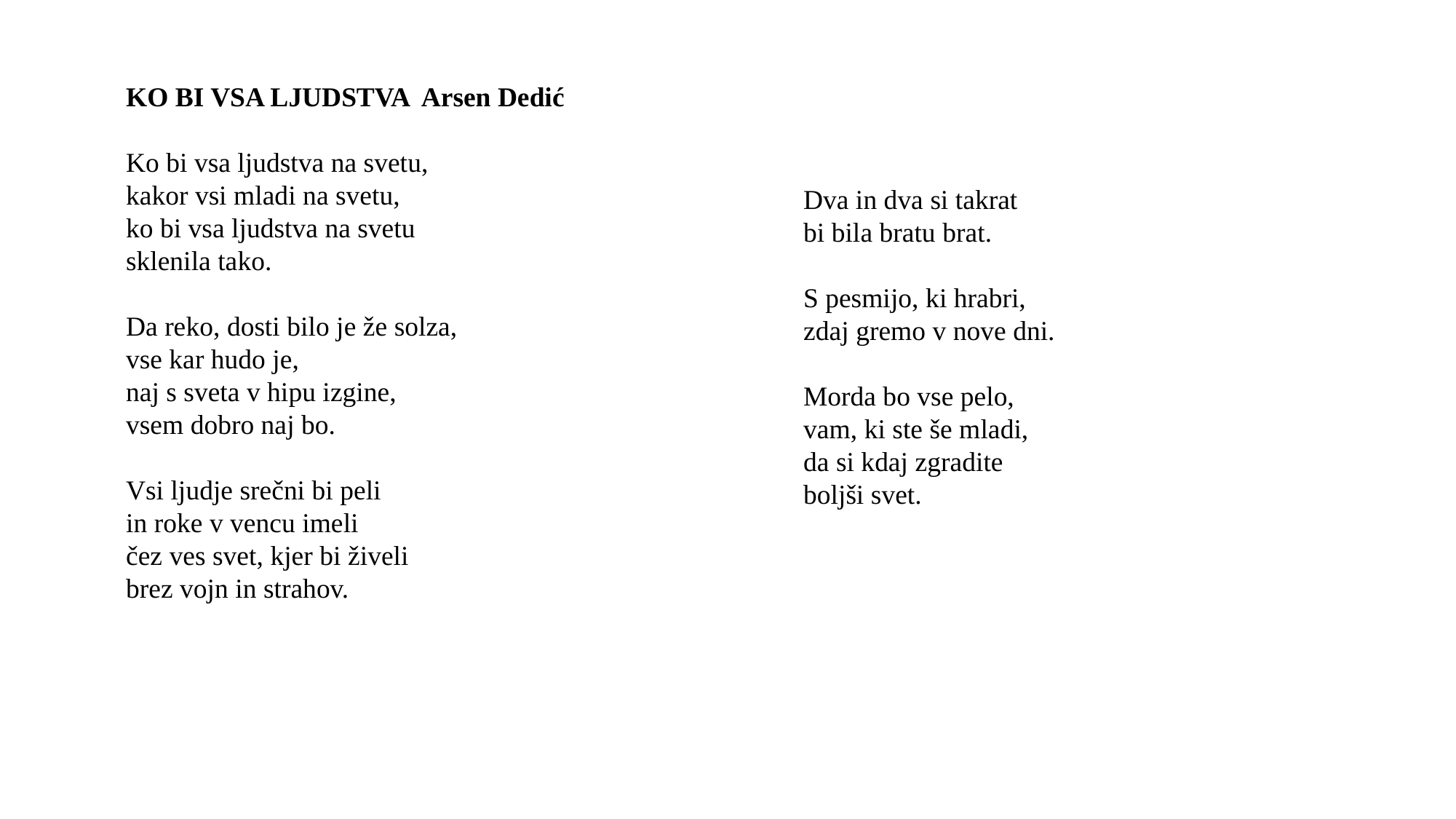

KO BI VSA LJUDSTVA  Arsen Dedić

Ko bi vsa ljudstva na svetu,
kakor vsi mladi na svetu,
ko bi vsa ljudstva na svetu
sklenila tako.

Da reko, dosti bilo je že solza,
vse kar hudo je,
naj s sveta v hipu izgine,
vsem dobro naj bo.

Vsi ljudje srečni bi peli
in roke v vencu imeli
čez ves svet, kjer bi živeli
brez vojn in strahov.

Dva in dva si takrat
bi bila bratu brat.

S pesmijo, ki hrabri,
zdaj gremo v nove dni.

Morda bo vse pelo,
vam, ki ste še mladi,
da si kdaj zgradite
boljši svet.